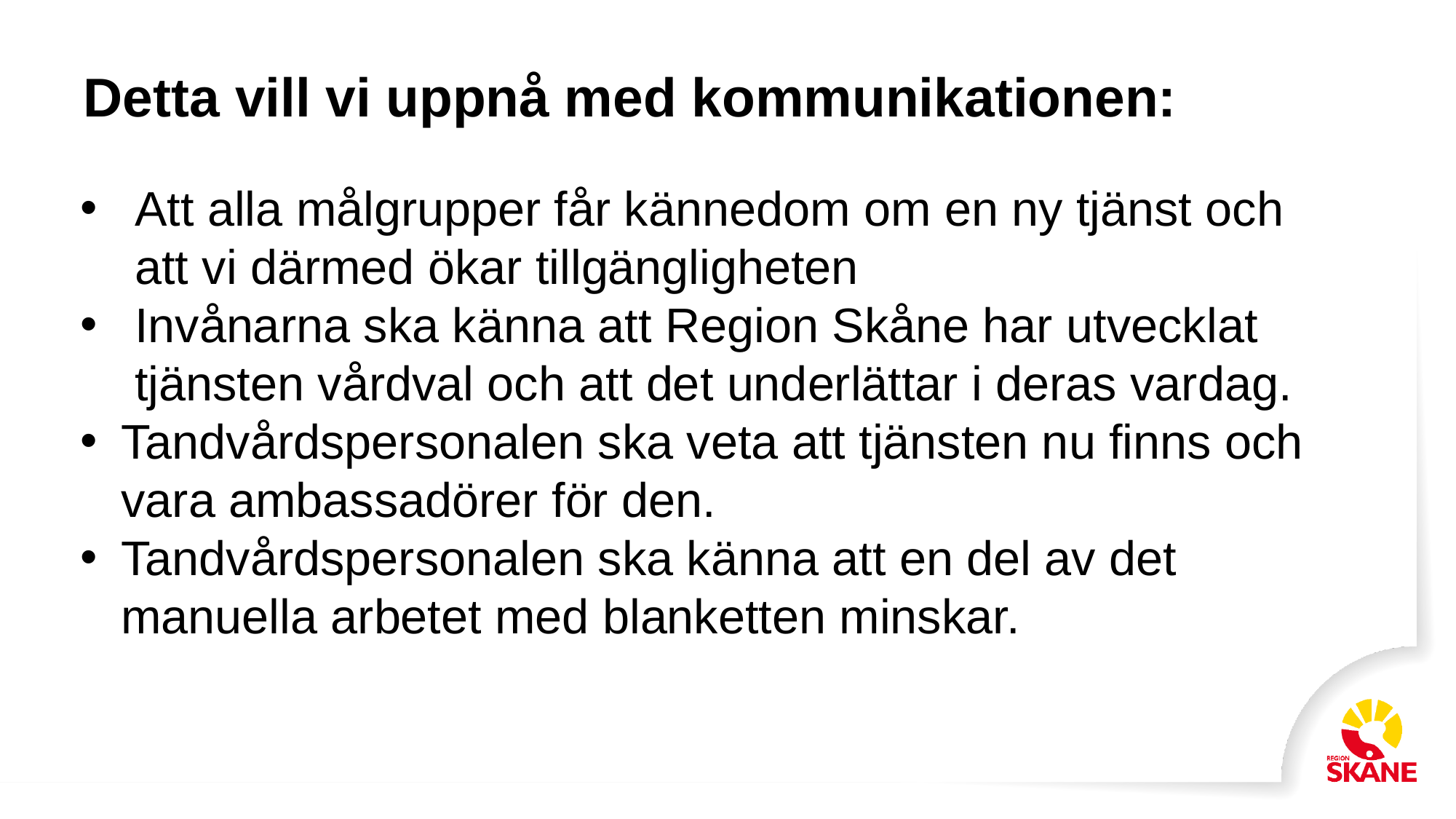

# Detta vill vi uppnå med kommunikationen:
Att alla målgrupper får kännedom om en ny tjänst och att vi därmed ökar tillgängligheten
Invånarna ska känna att Region Skåne har utvecklat tjänsten vårdval och att det underlättar i deras vardag.
Tandvårdspersonalen ska veta att tjänsten nu finns och vara ambassadörer för den.
Tandvårdspersonalen ska känna att en del av det manuella arbetet med blanketten minskar.